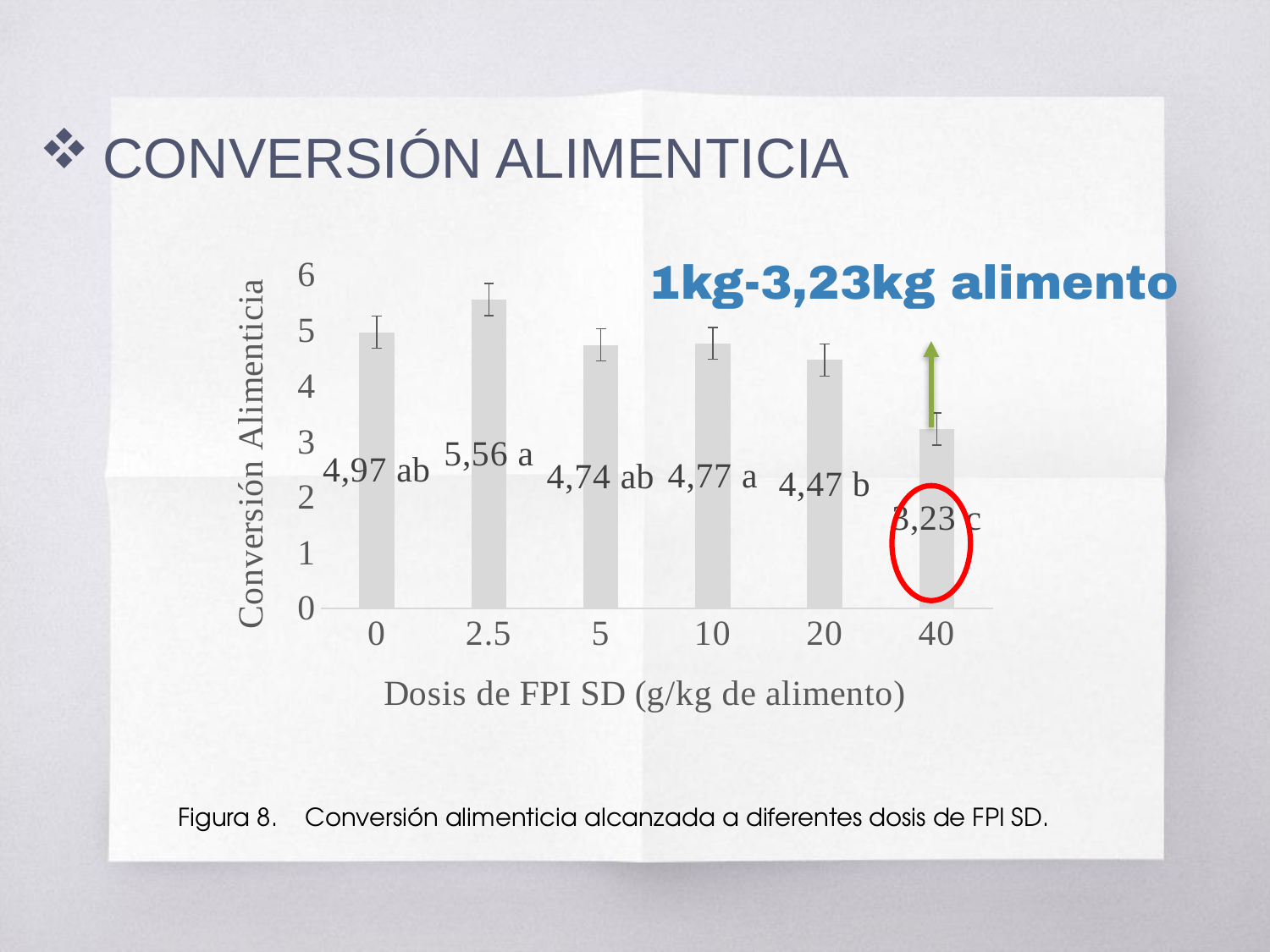

CONVERSIÓN ALIMENTICIA

### Chart

| Category |  |
|---|---|
| 0 | 4.97 |
| 2.5 | 5.56 |
| 5 | 4.74 |
| 10 | 4.77 |
| 20 | 4.47 |
| 40 | 3.23 |
1kg-3,23kg alimento

Figura 8.	Conversión alimenticia alcanzada a diferentes dosis de FPI SD.